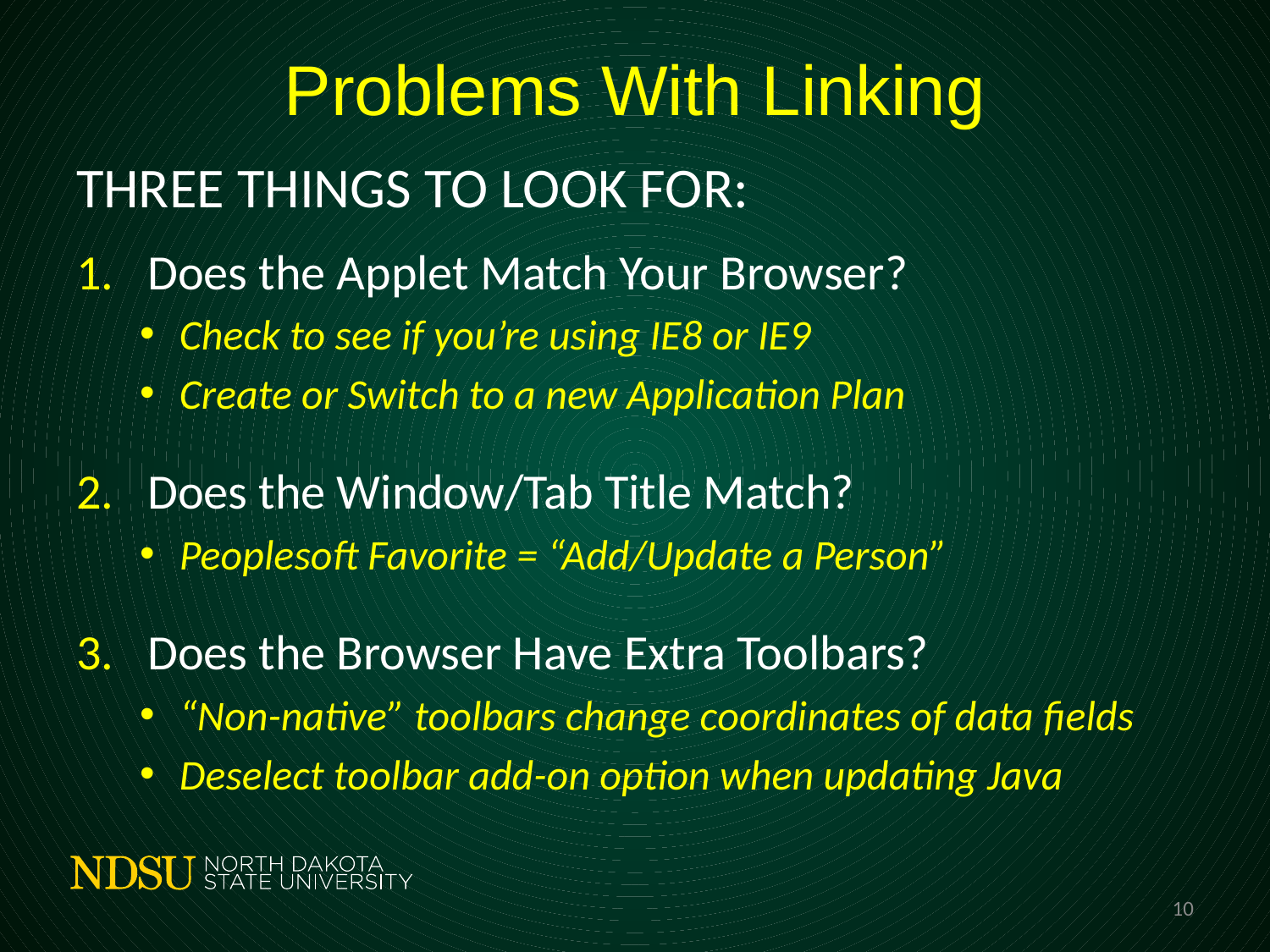

# Problems With Linking
THREE THINGS TO LOOK FOR:
Does the Applet Match Your Browser?
Check to see if you’re using IE8 or IE9
Create or Switch to a new Application Plan
Does the Window/Tab Title Match?
Peoplesoft Favorite = “Add/Update a Person”
Does the Browser Have Extra Toolbars?
“Non-native” toolbars change coordinates of data fields
Deselect toolbar add-on option when updating Java

10